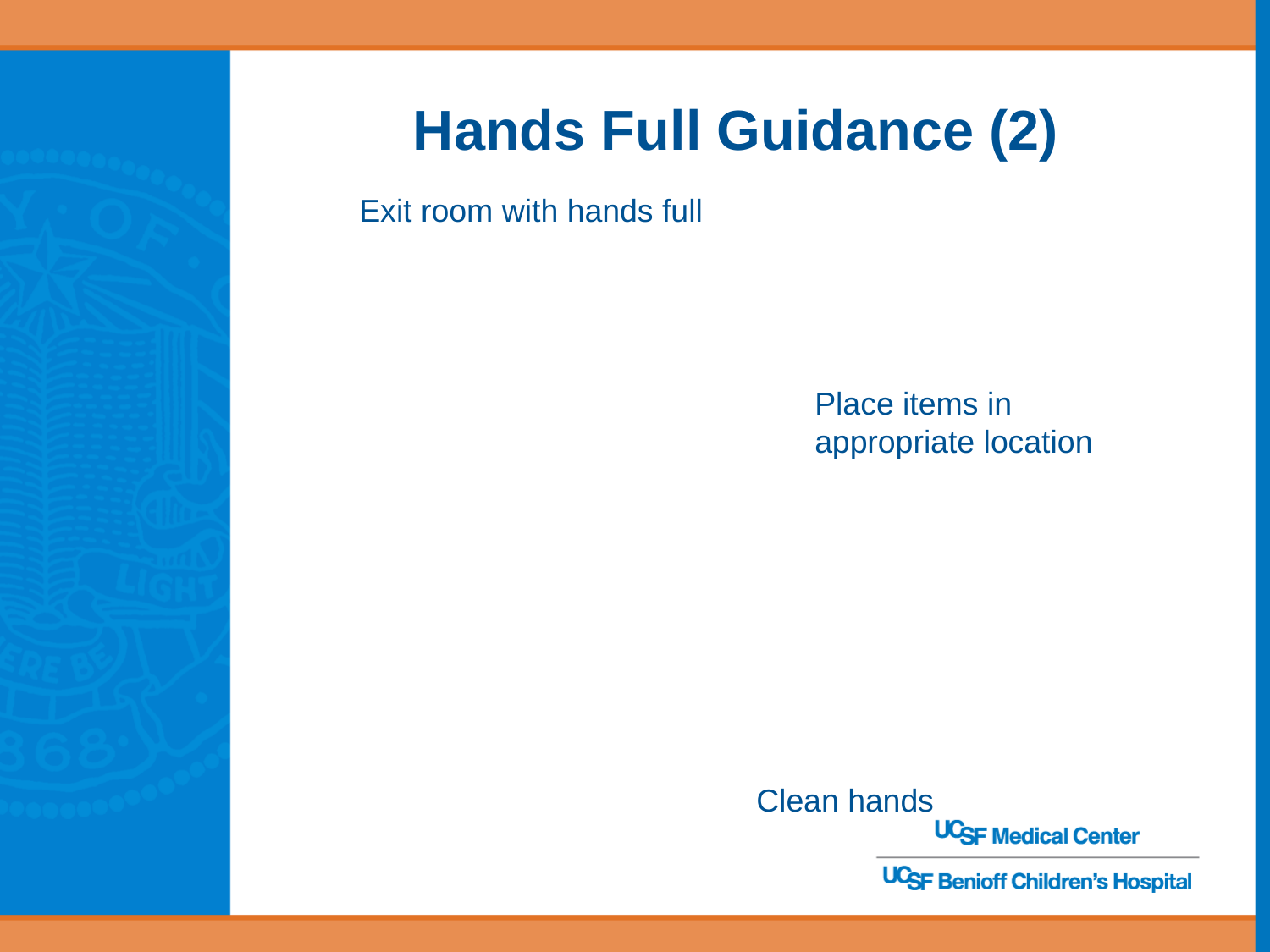

Hands Full Guidance (2)
Exit room with hands full
Place items in appropriate location
Clean hands